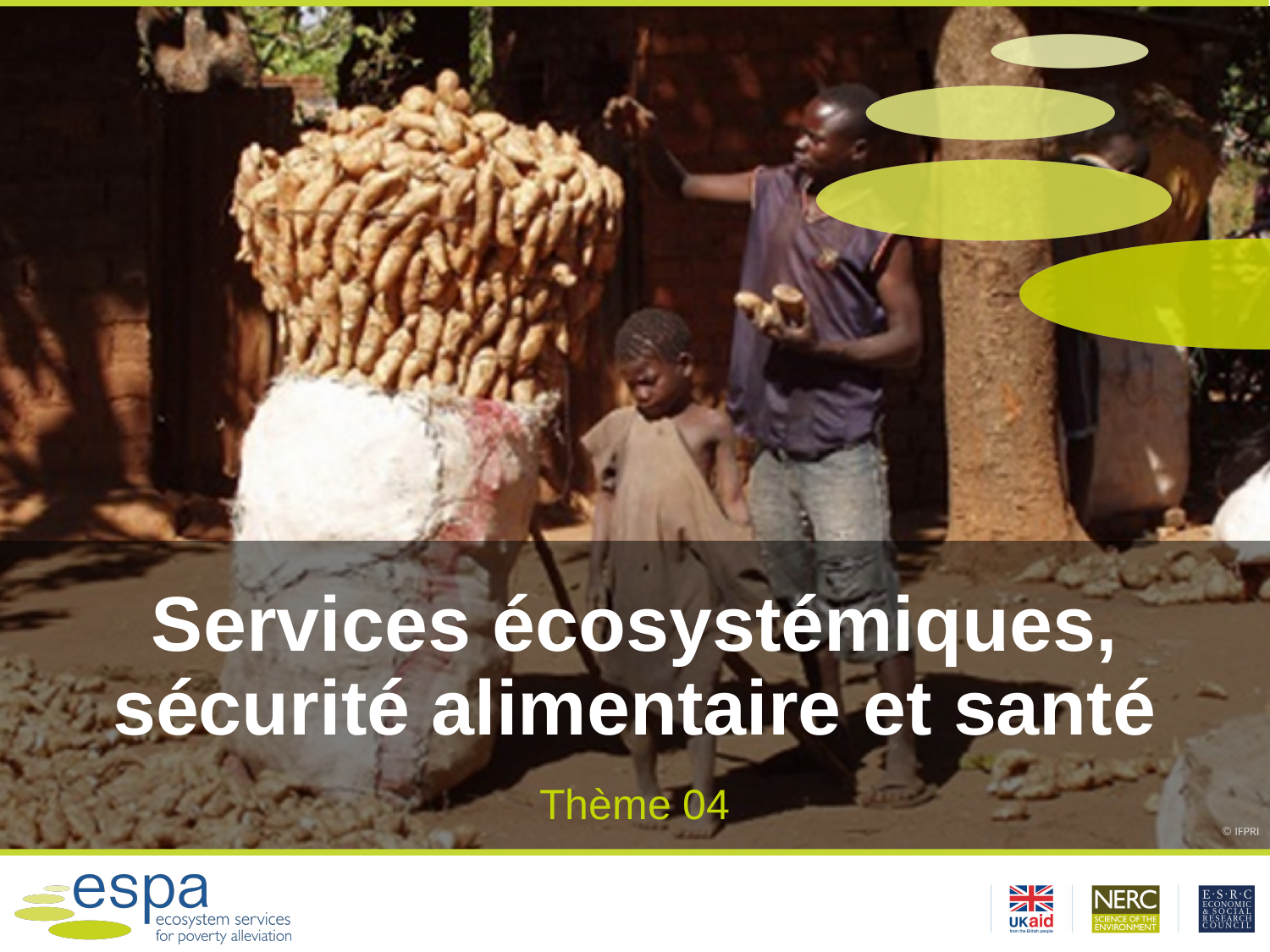

# Services écosystémiques, sécurité alimentaire et santé
Thème 04
© IFPRI